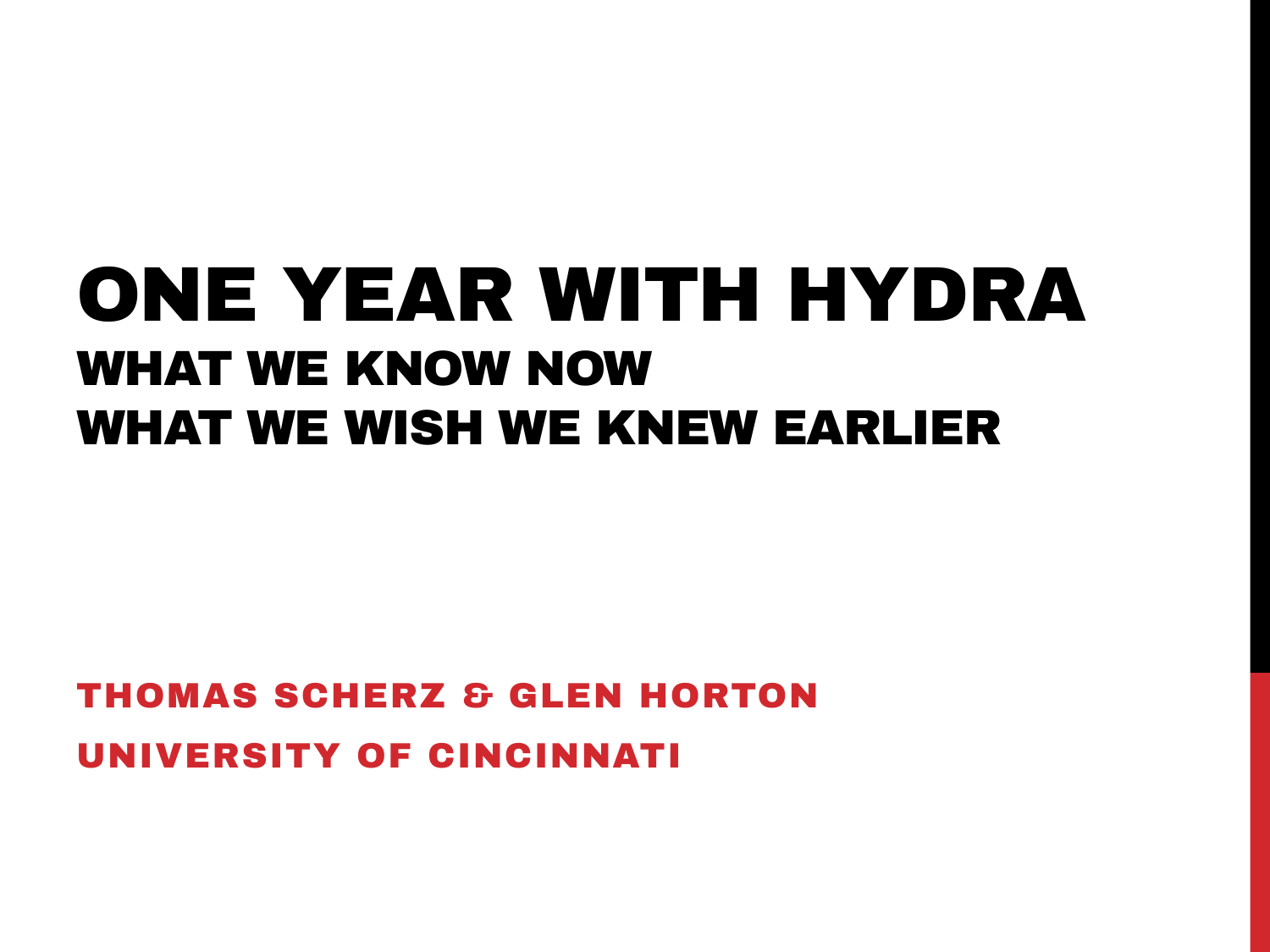

# One Year with Hydra What we know now What we wish we knew earlier
Thomas Scherz & Glen Horton
University of Cincinnati